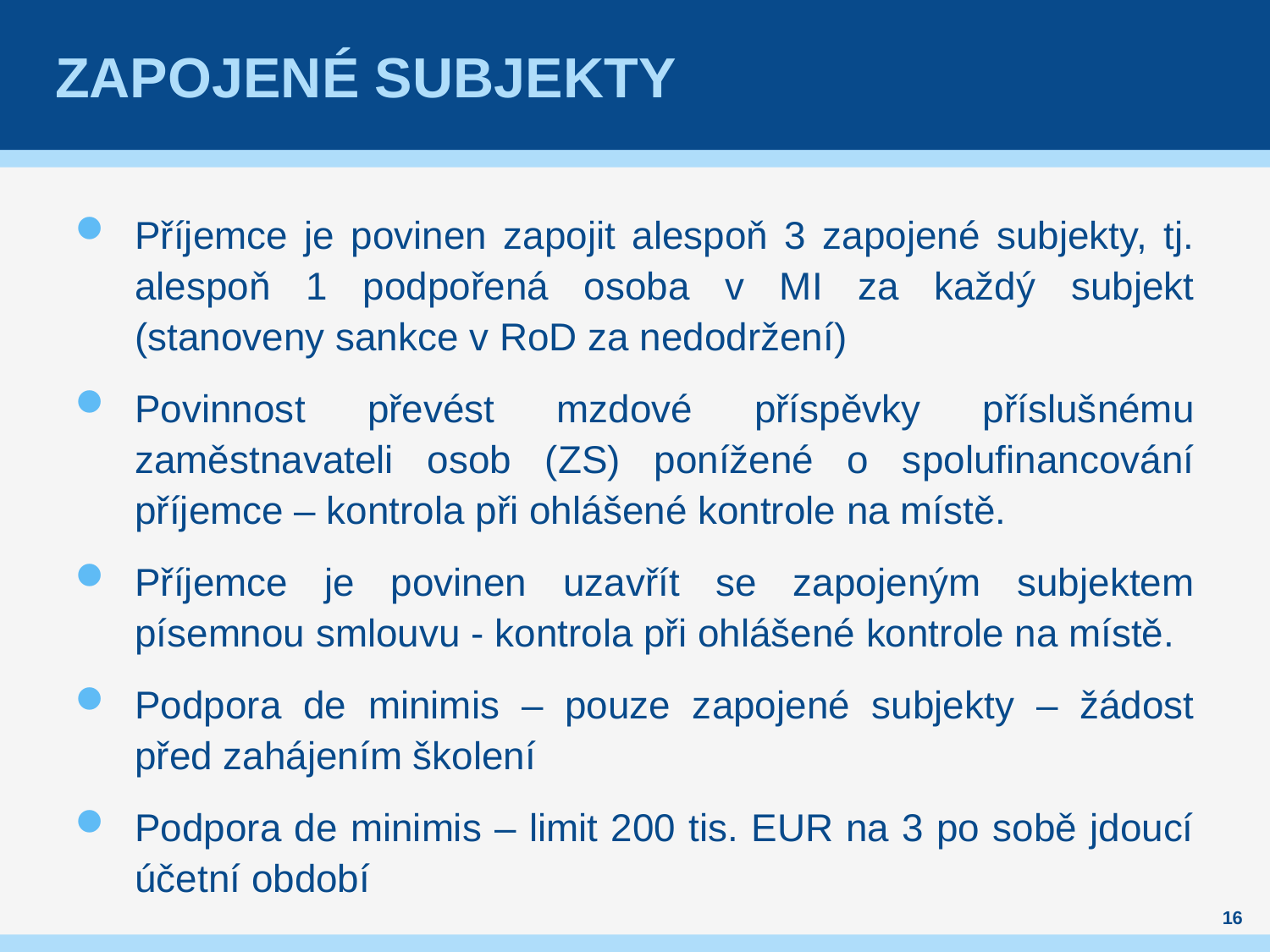

# zapojené subjekty
Příjemce je povinen zapojit alespoň 3 zapojené subjekty, tj. alespoň 1 podpořená osoba v MI za každý subjekt (stanoveny sankce v RoD za nedodržení)
Povinnost převést mzdové příspěvky příslušnému zaměstnavateli osob (ZS) ponížené o spolufinancování příjemce – kontrola při ohlášené kontrole na místě.
Příjemce je povinen uzavřít se zapojeným subjektem písemnou smlouvu - kontrola při ohlášené kontrole na místě.
Podpora de minimis – pouze zapojené subjekty – žádost před zahájením školení
Podpora de minimis – limit 200 tis. EUR na 3 po sobě jdoucí účetní období

16